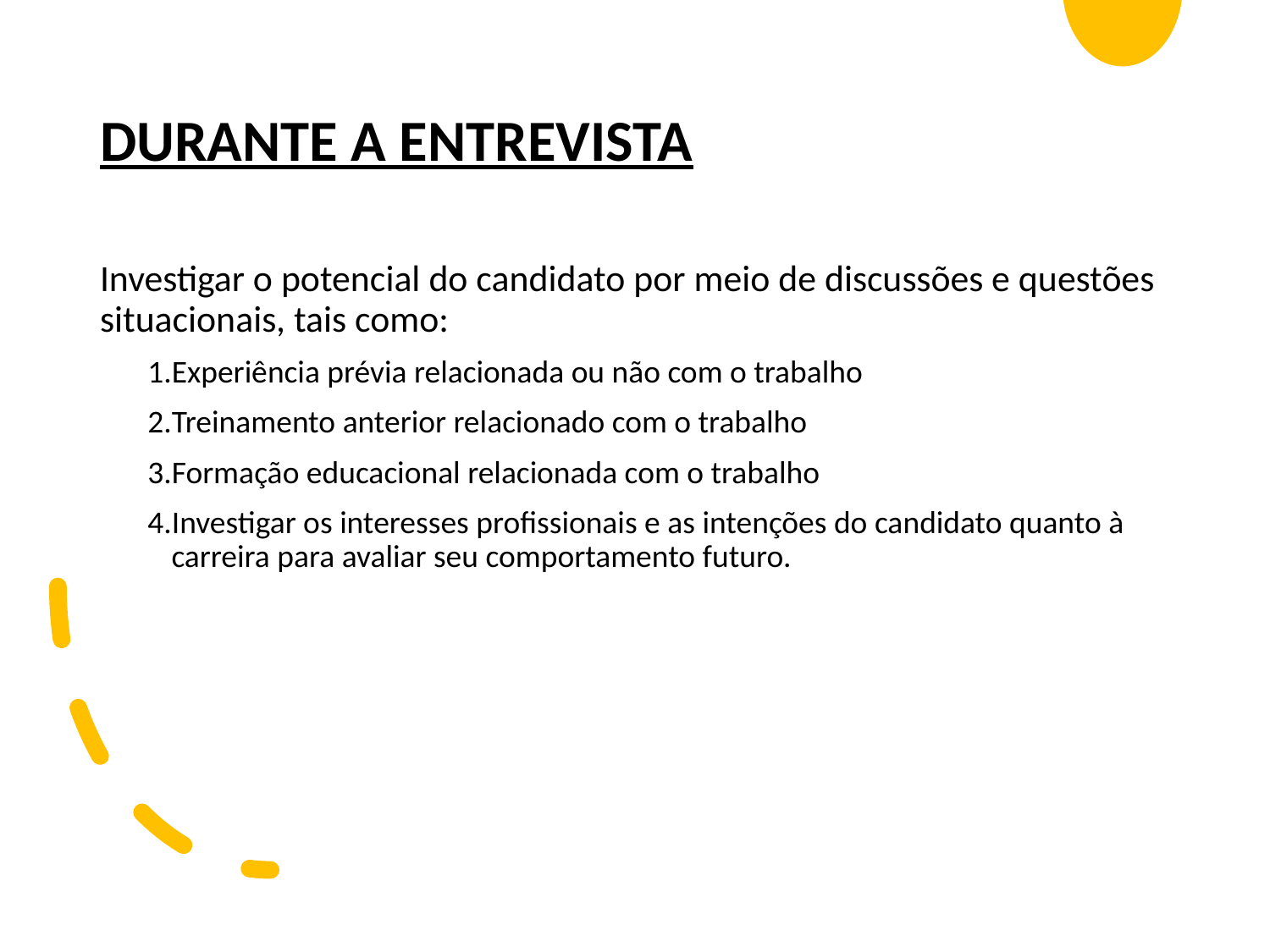

# DURANTE A ENTREVISTA
Investigar o potencial do candidato por meio de discussões e questões situacionais, tais como:
Experiência prévia relacionada ou não com o trabalho
Treinamento anterior relacionado com o trabalho
Formação educacional relacionada com o trabalho
Investigar os interesses profissionais e as intenções do candidato quanto à carreira para avaliar seu comportamento futuro.